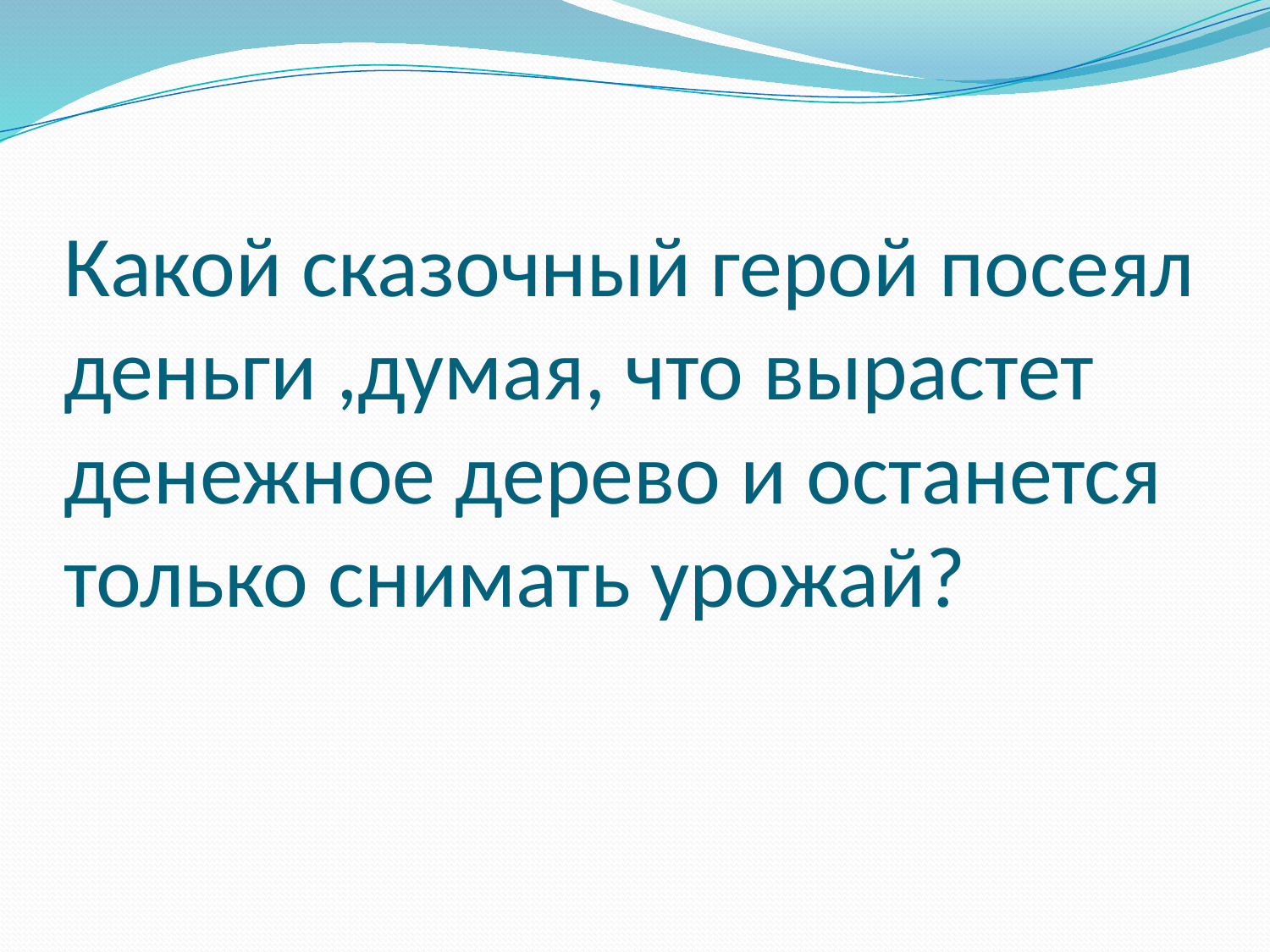

# Какой сказочный герой посеял деньги ,думая, что вырастет денежное дерево и останется только снимать урожай?